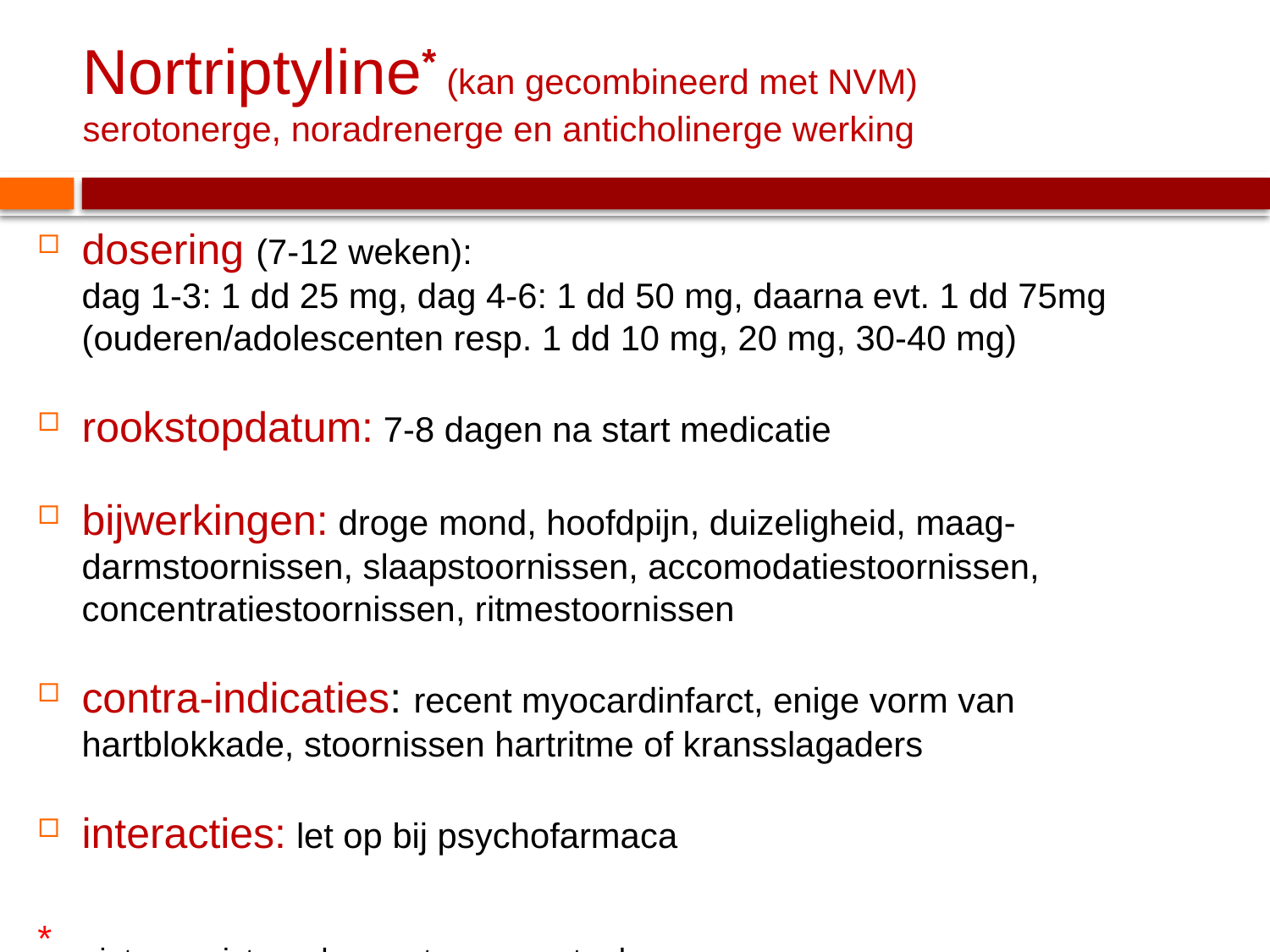

# Nortriptyline* (kan gecombineerd met NVM) serotonerge, noradrenerge en anticholinerge werking
dosering (7-12 weken):
dag 1-3: 1 dd 25 mg, dag 4-6: 1 dd 50 mg, daarna evt. 1 dd 75mg
(ouderen/adolescenten resp. 1 dd 10 mg, 20 mg, 30-40 mg)

rookstopdatum: 7-8 dagen na start medicatie

bijwerkingen: droge mond, hoofdpijn, duizeligheid, maag-darmstoornissen, slaapstoornissen, accomodatiestoornissen, concentratiestoornissen, ritmestoornissen

contra-indicaties: recent myocardinfarct, enige vorm van hartblokkade, stoornissen hartritme of kransslagaders

interacties: let op bij psychofarmaca
*	niet geregistreerd voor stoppen met roken